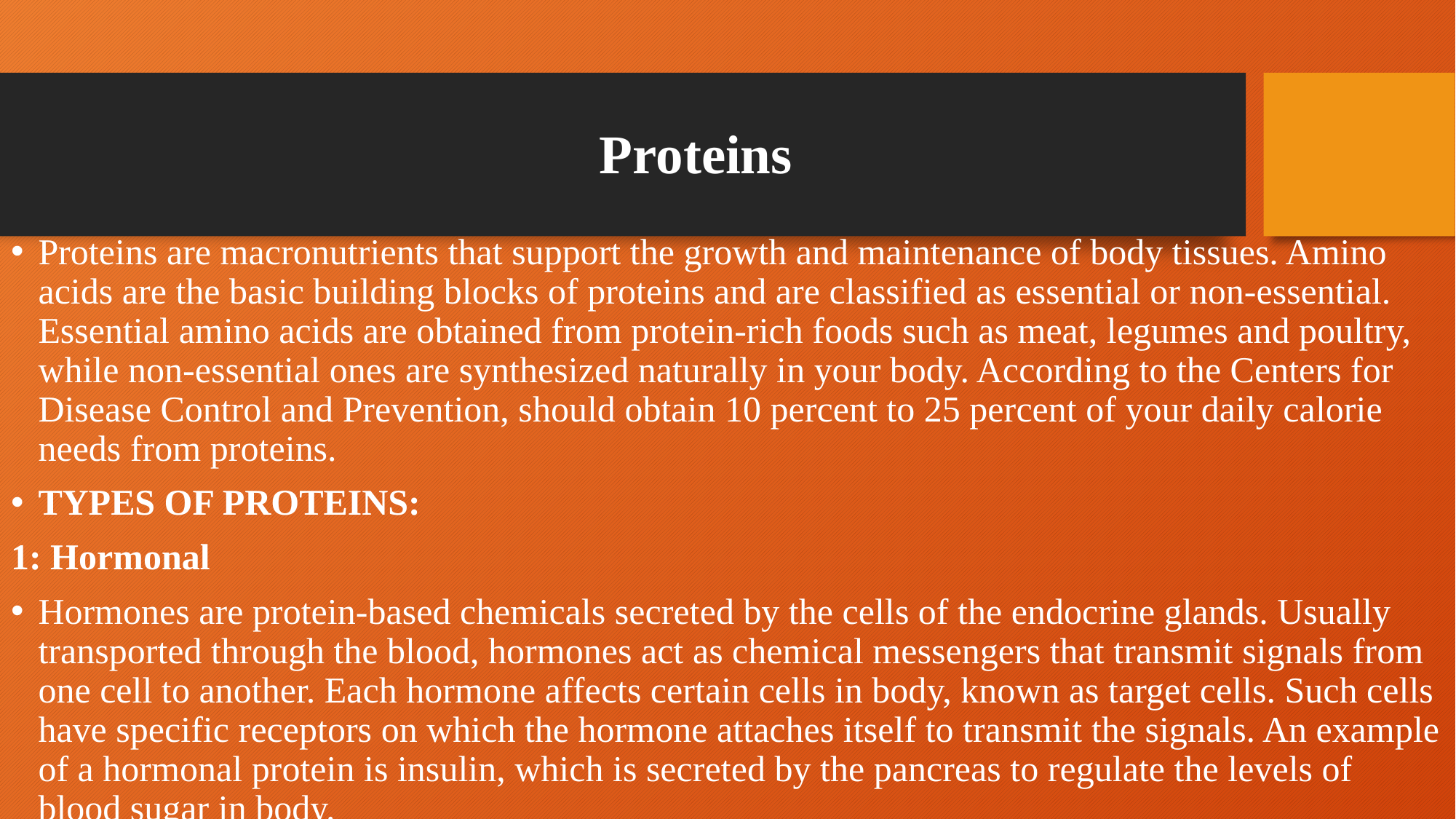

# Proteins
Proteins are macronutrients that support the growth and maintenance of body tissues. Amino acids are the basic building blocks of proteins and are classified as essential or non-essential. Essential amino acids are obtained from protein-rich foods such as meat, legumes and poultry, while non-essential ones are synthesized naturally in your body. According to the Centers for Disease Control and Prevention, should obtain 10 percent to 25 percent of your daily calorie needs from proteins.
TYPES OF PROTEINS:
1: Hormonal
Hormones are protein-based chemicals secreted by the cells of the endocrine glands. Usually transported through the blood, hormones act as chemical messengers that transmit signals from one cell to another. Each hormone affects certain cells in body, known as target cells. Such cells have specific receptors on which the hormone attaches itself to transmit the signals. An example of a hormonal protein is insulin, which is secreted by the pancreas to regulate the levels of blood sugar in body.